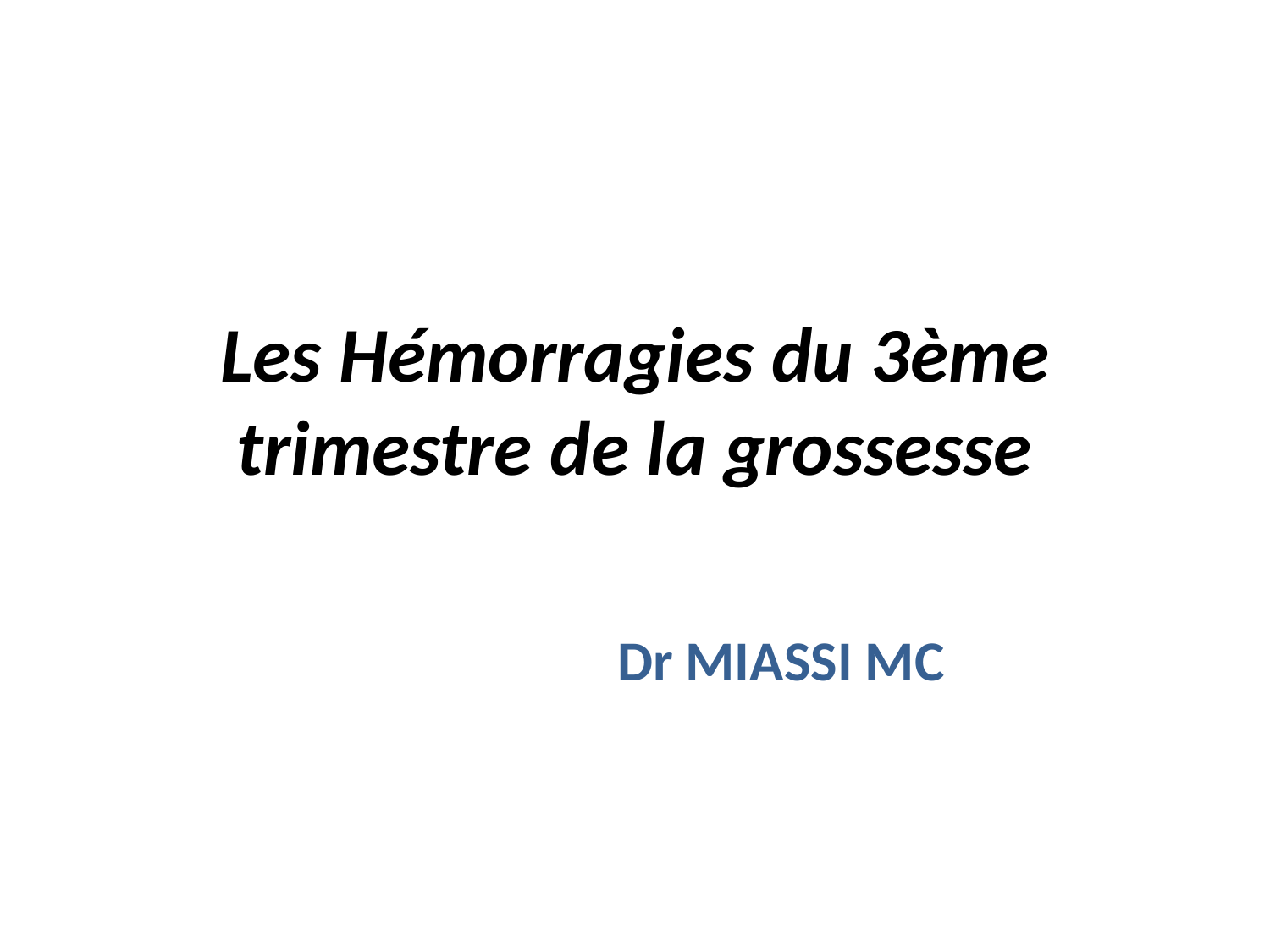

# Les Hémorragies du 3ème trimestre de la grossesse

                        Dr MIASSI MC